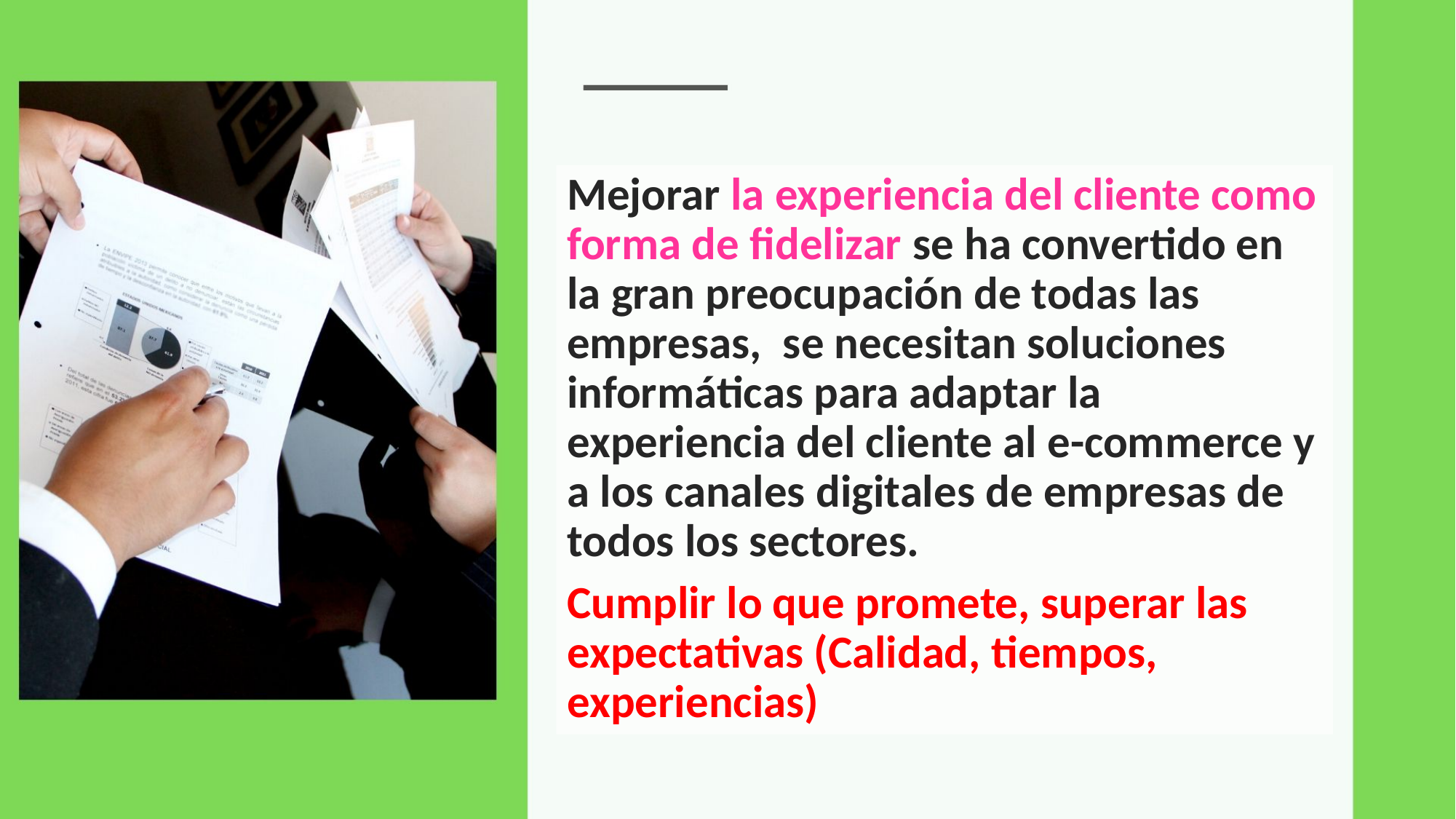

Mejorar la experiencia del cliente como forma de fidelizar se ha convertido en la gran preocupación de todas las empresas,  se necesitan soluciones informáticas para adaptar la experiencia del cliente al e-commerce y a los canales digitales de empresas de todos los sectores.
Cumplir lo que promete, superar las expectativas (Calidad, tiempos, experiencias)